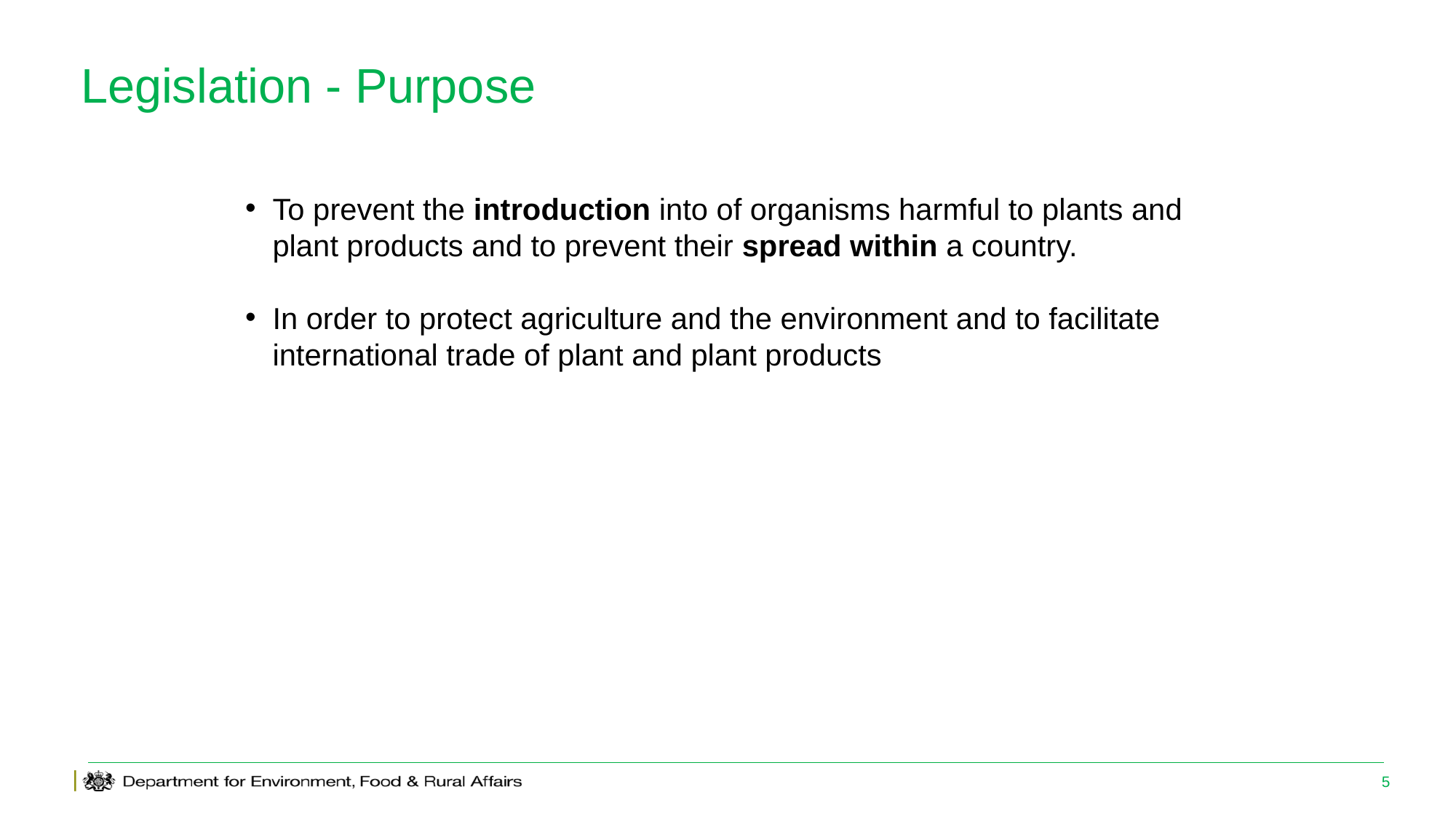

# Legislation - Purpose
To prevent the introduction into of organisms harmful to plants and plant products and to prevent their spread within a country.

In order to protect agriculture and the environment and to facilitate international trade of plant and plant products
5